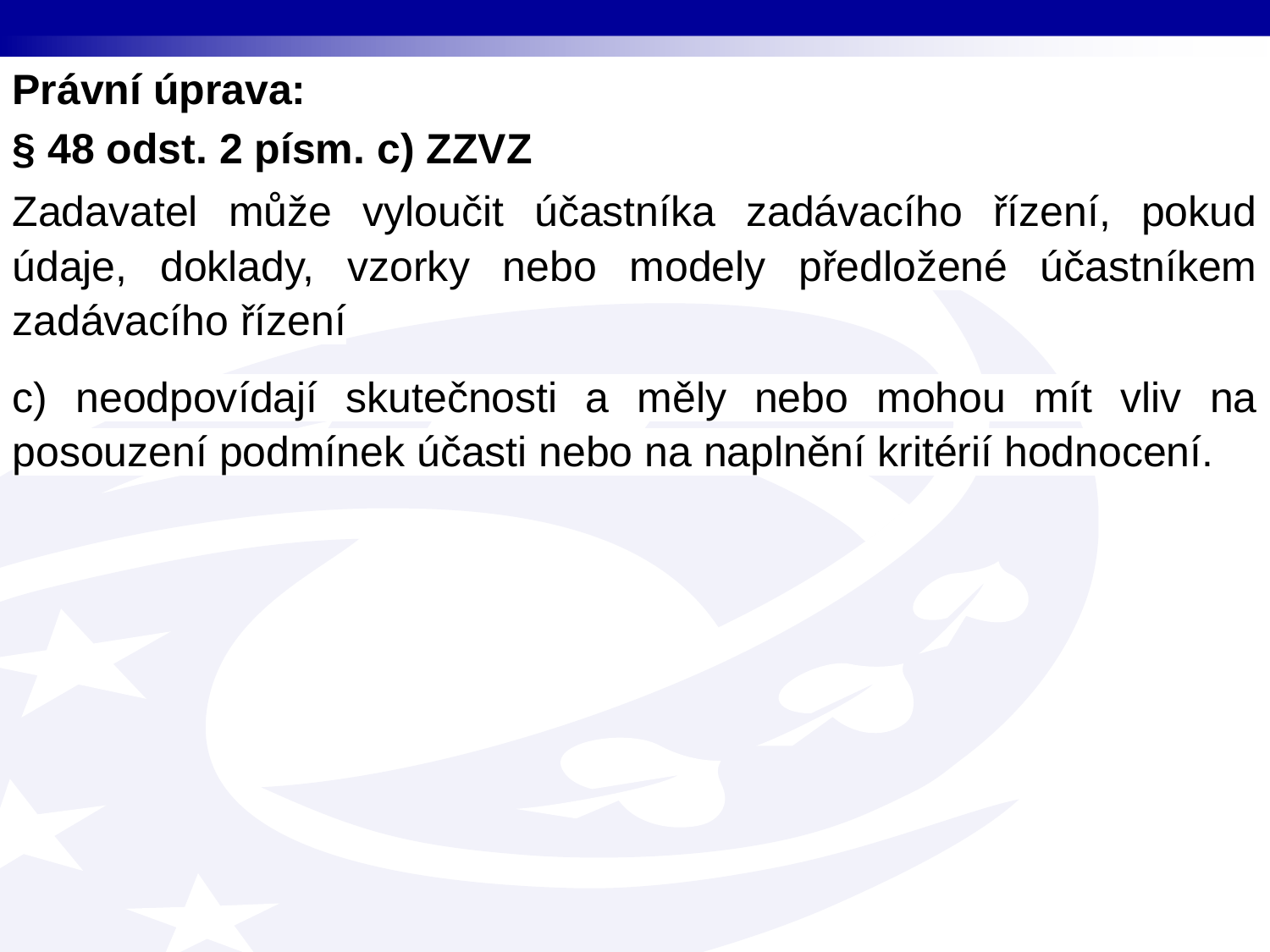

Právní úprava:
§ 48 odst. 2 písm. c) ZZVZ
Zadavatel může vyloučit účastníka zadávacího řízení, pokud údaje, doklady, vzorky nebo modely předložené účastníkem zadávacího řízení
c) neodpovídají skutečnosti a měly nebo mohou mít vliv na posouzení podmínek účasti nebo na naplnění kritérií hodnocení.